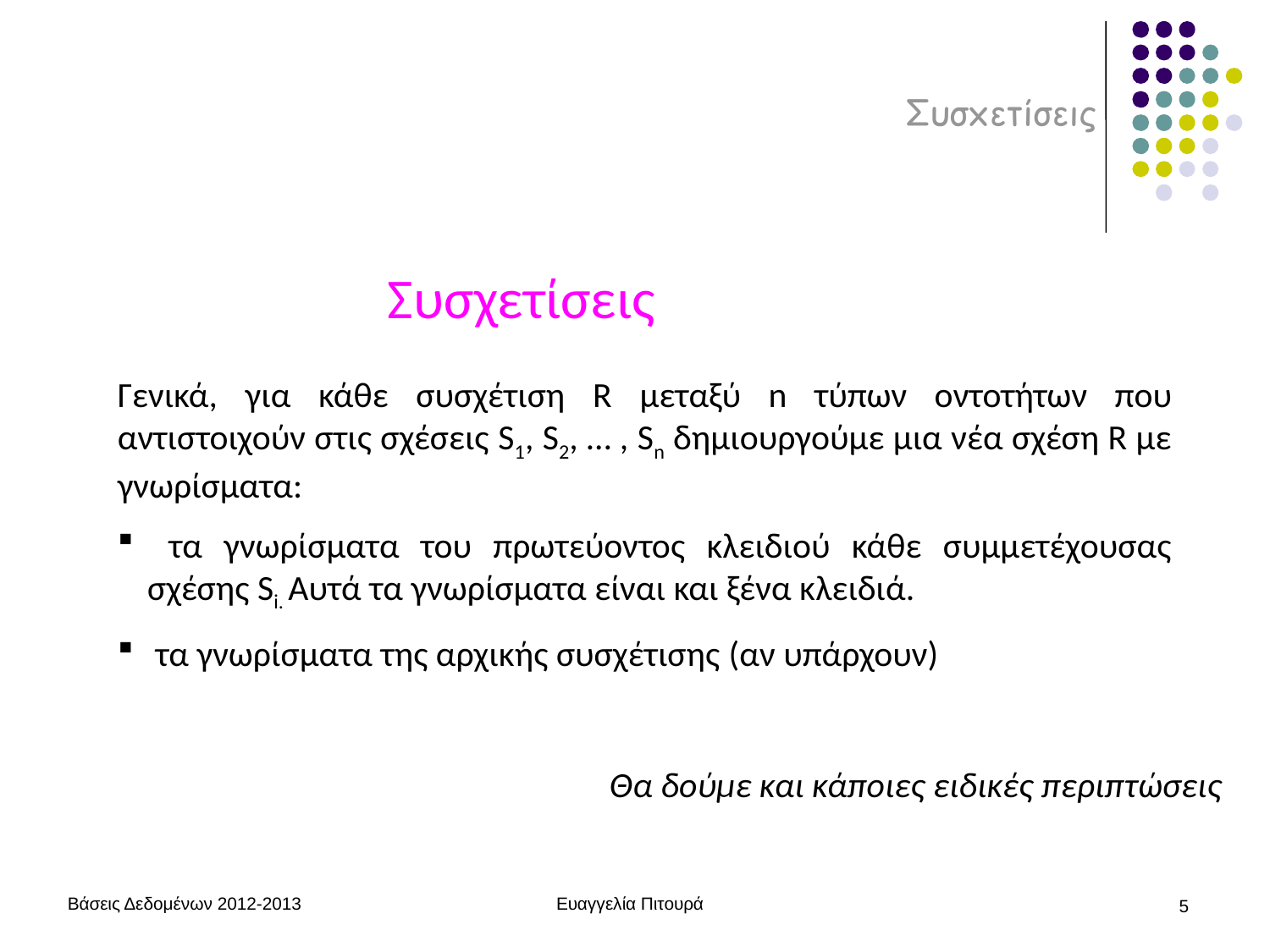

# Συσχετίσεις
Συσχετίσεις
Γενικά, για κάθε συσχέτιση R μεταξύ n τύπων οντοτήτων που αντιστοιχούν στις σχέσεις S1, S2, … , Sn δημιουργούμε μια νέα σχέση R με γνωρίσματα:
 τα γνωρίσματα του πρωτεύοντος κλειδιού κάθε συμμετέχουσας σχέσης Si. Αυτά τα γνωρίσματα είναι και ξένα κλειδιά.
 τα γνωρίσματα της αρχικής συσχέτισης (αν υπάρχουν)
	Θα δούμε και κάποιες ειδικές περιπτώσεις
Βάσεις Δεδομένων 2012-2013
Ευαγγελία Πιτουρά
5